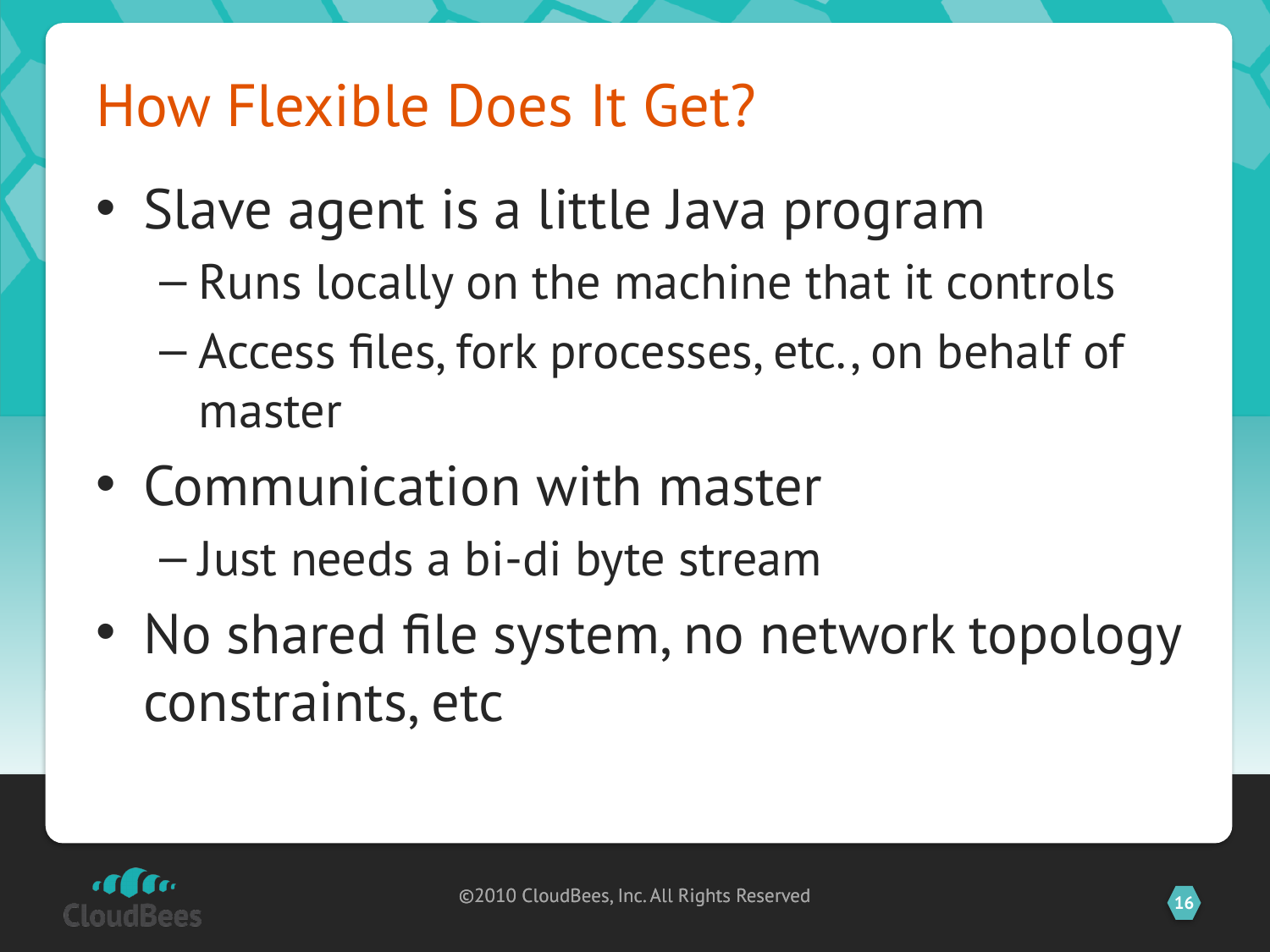

# How Flexible Does It Get?
Slave agent is a little Java program
Runs locally on the machine that it controls
Access files, fork processes, etc., on behalf of master
Communication with master
Just needs a bi-di byte stream
No shared file system, no network topology constraints, etc